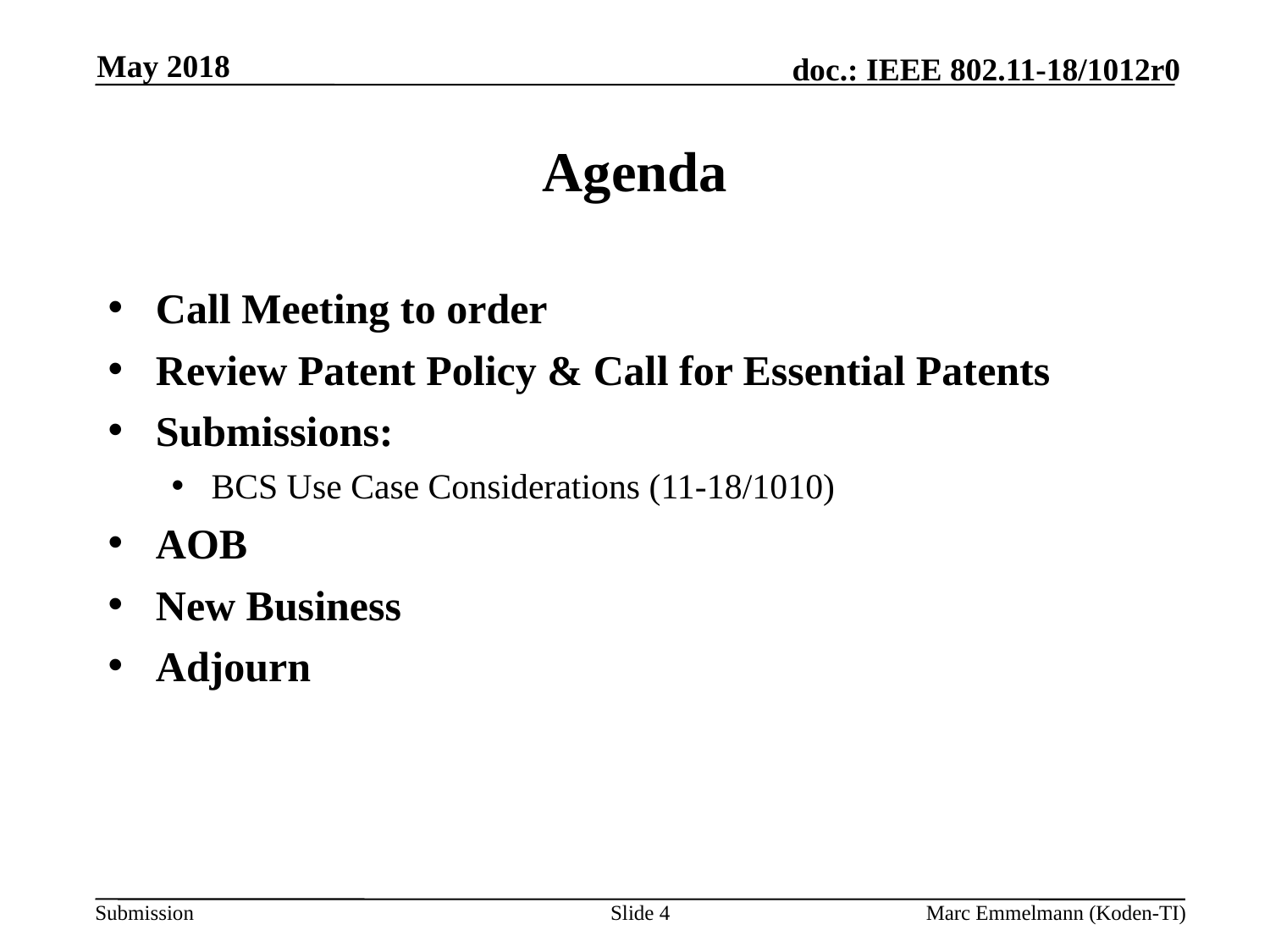

May 2018
# Agenda
Call Meeting to order
Review Patent Policy & Call for Essential Patents
Submissions:
BCS Use Case Considerations (11-18/1010)
AOB
New Business
Adjourn

Slide 4
Marc Emmelmann (Koden-TI)